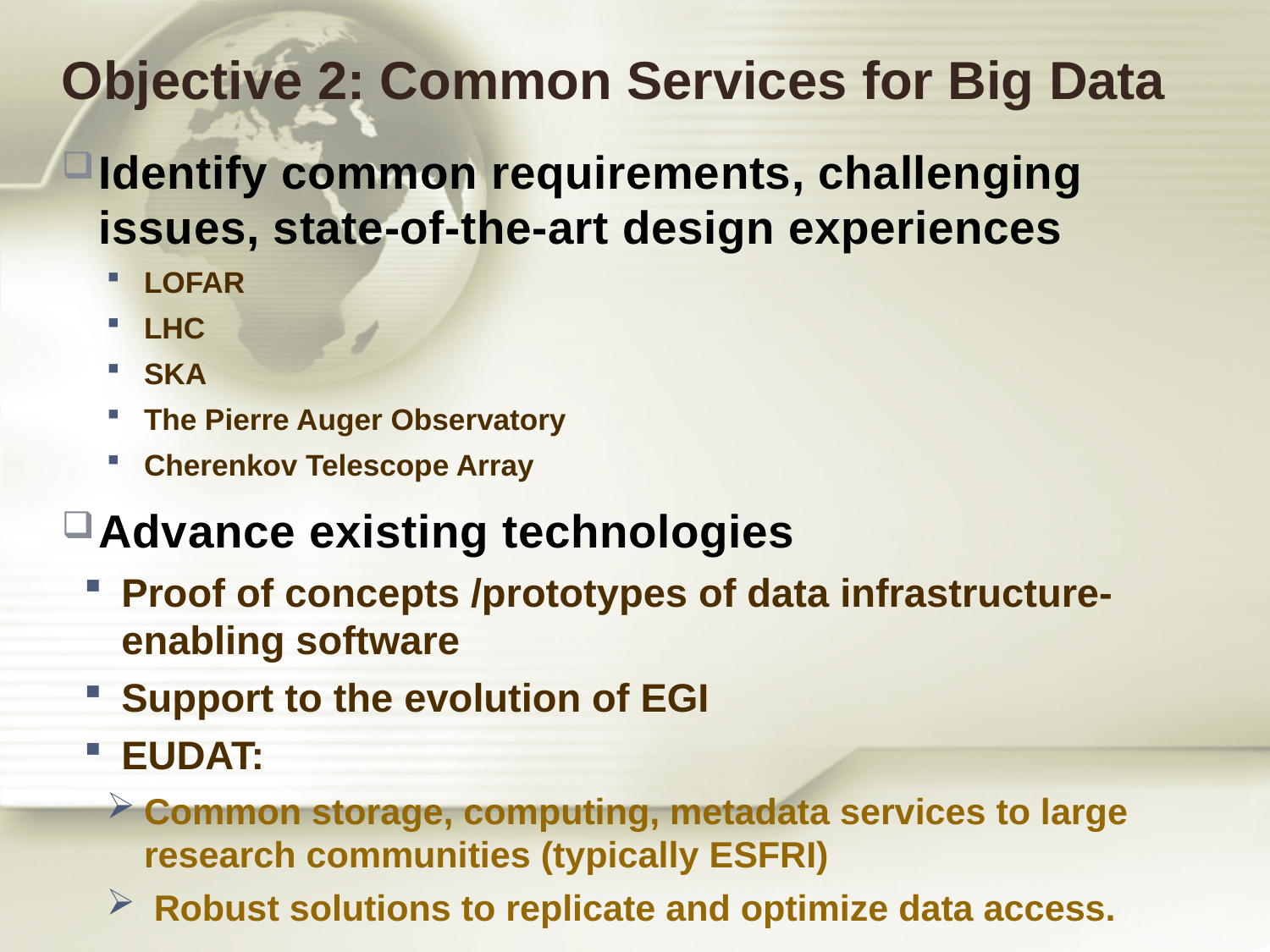

# Objective 2: Common Services for Big Data
Identify common requirements, challenging issues, state-of-the-art design experiences
LOFAR
LHC
SKA
The Pierre Auger Observatory
Cherenkov Telescope Array
Advance existing technologies
Proof of concepts /prototypes of data infrastructure-enabling software
Support to the evolution of EGI
EUDAT:
Common storage, computing, metadata services to large research communities (typically ESFRI)
 Robust solutions to replicate and optimize data access.